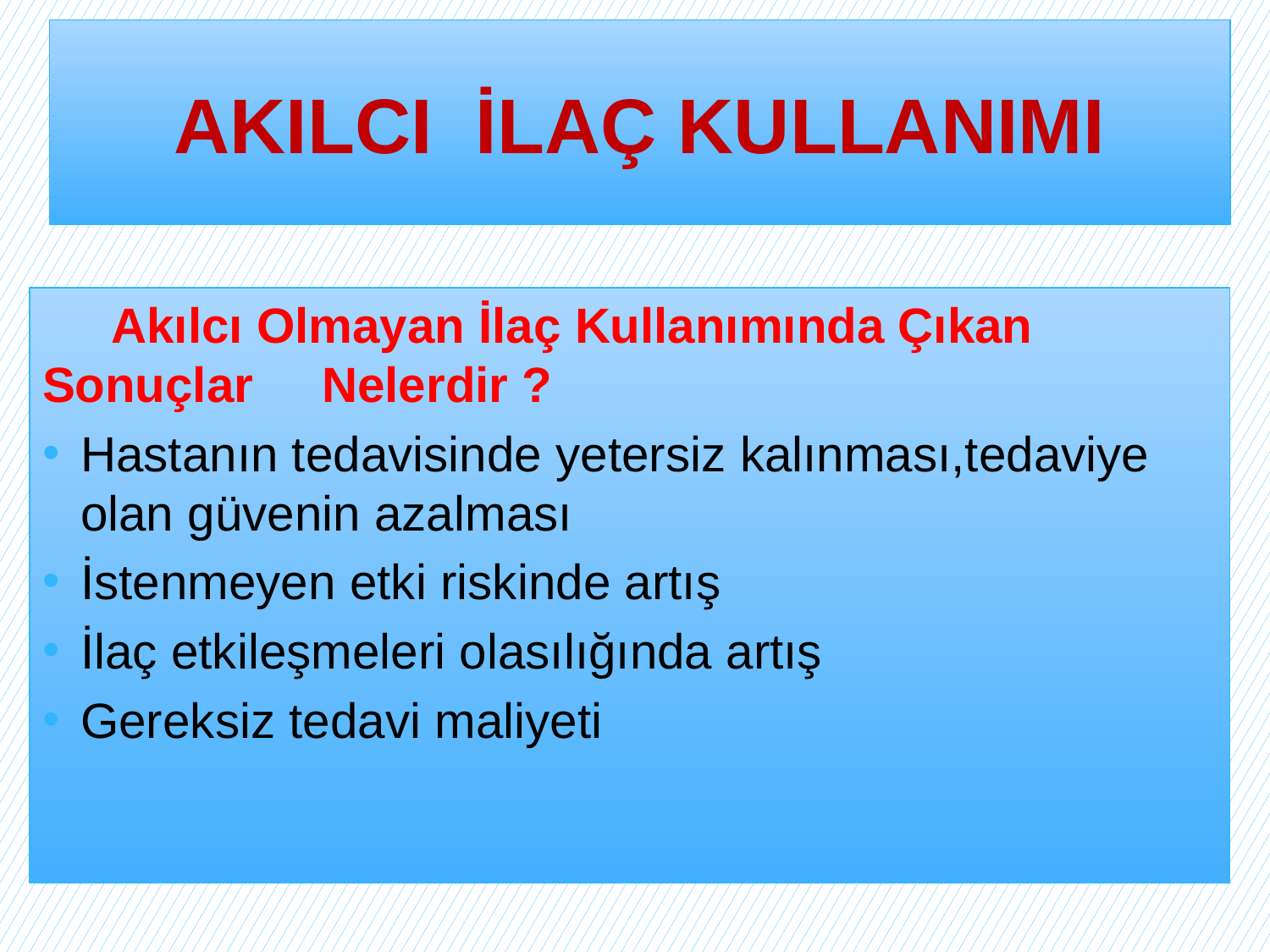

# AKILCI  İLAÇ KULLANIMI
     Akılcı Olmayan İlaç Kullanımında Çıkan Sonuçlar     Nelerdir ?
Hastanın tedavisinde yetersiz kalınması,tedaviye olan güvenin azalması
İstenmeyen etki riskinde artış
İlaç etkileşmeleri olasılığında artış
Gereksiz tedavi maliyeti